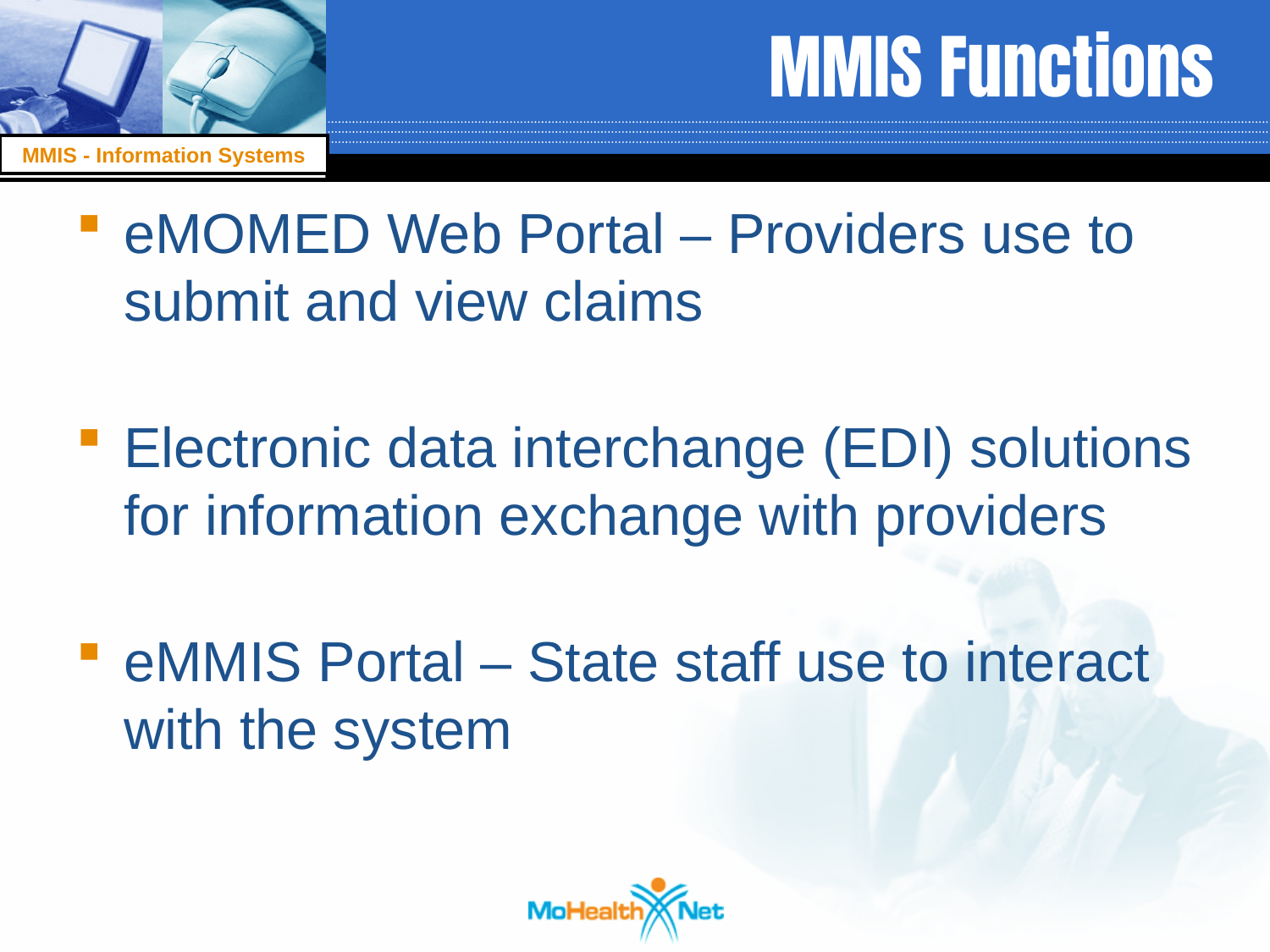

# MMIS Functions
eMOMED Web Portal – Providers use to submit and view claims
Electronic data interchange (EDI) solutions for information exchange with providers
eMMIS Portal – State staff use to interact with the system